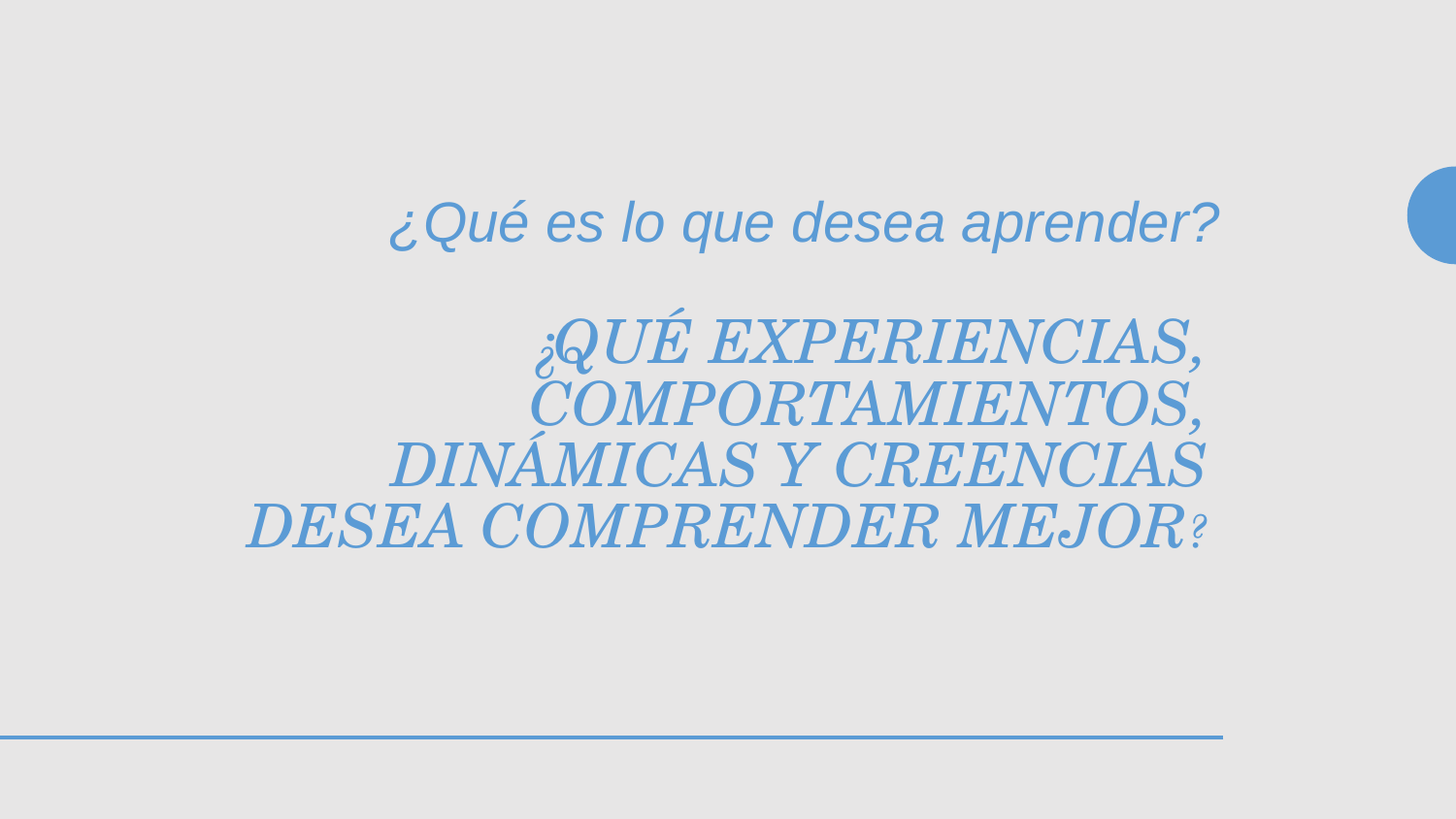

¿Qué es lo que desea aprender?
# ¿Qué experiencias, comportamientos, dinámicas y creencias desea comprender mejor?